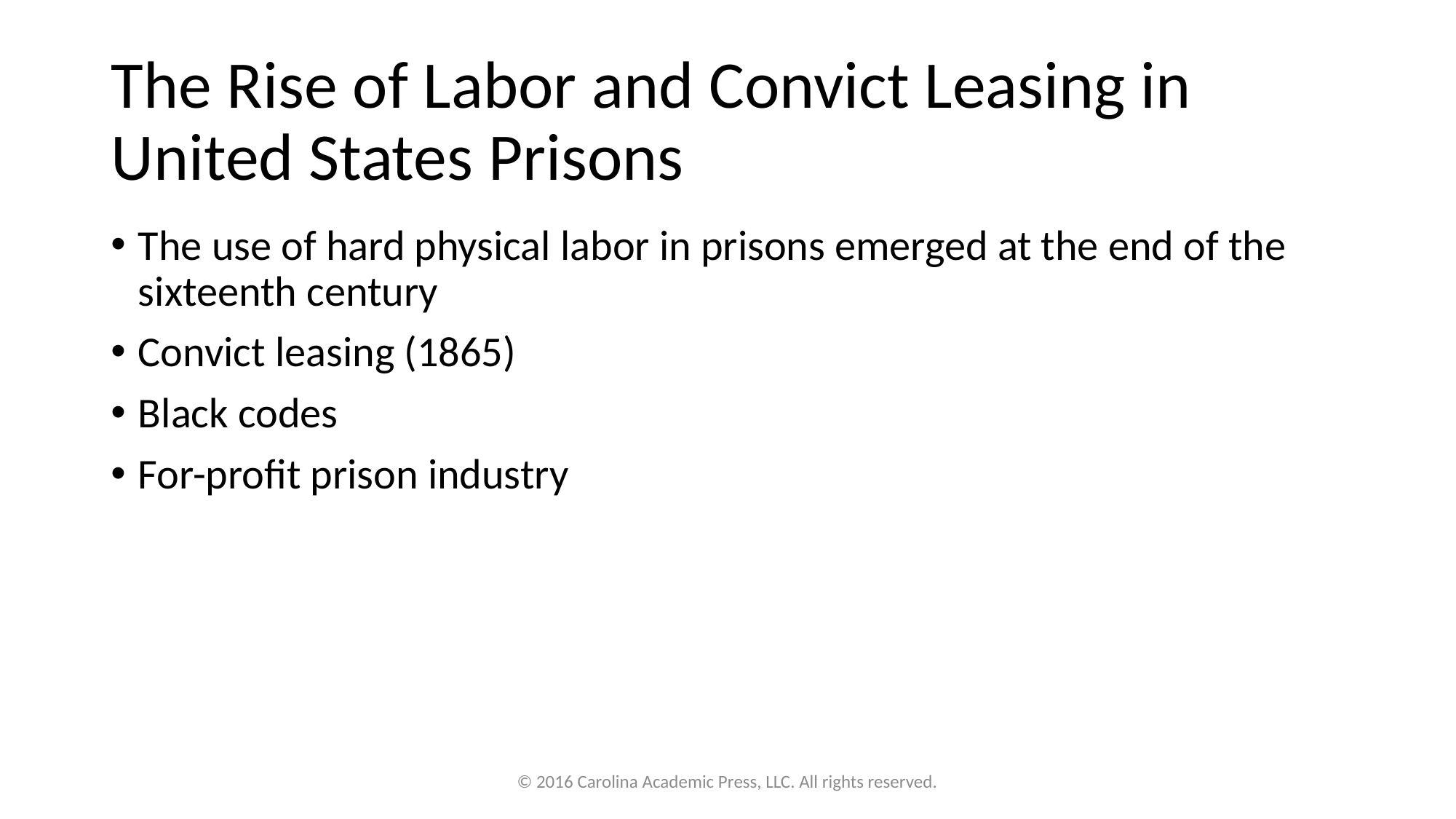

# The Rise of Labor and Convict Leasing in United States Prisons
The use of hard physical labor in prisons emerged at the end of the sixteenth century
Convict leasing (1865)
Black codes
For-profit prison industry
© 2016 Carolina Academic Press, LLC. All rights reserved.